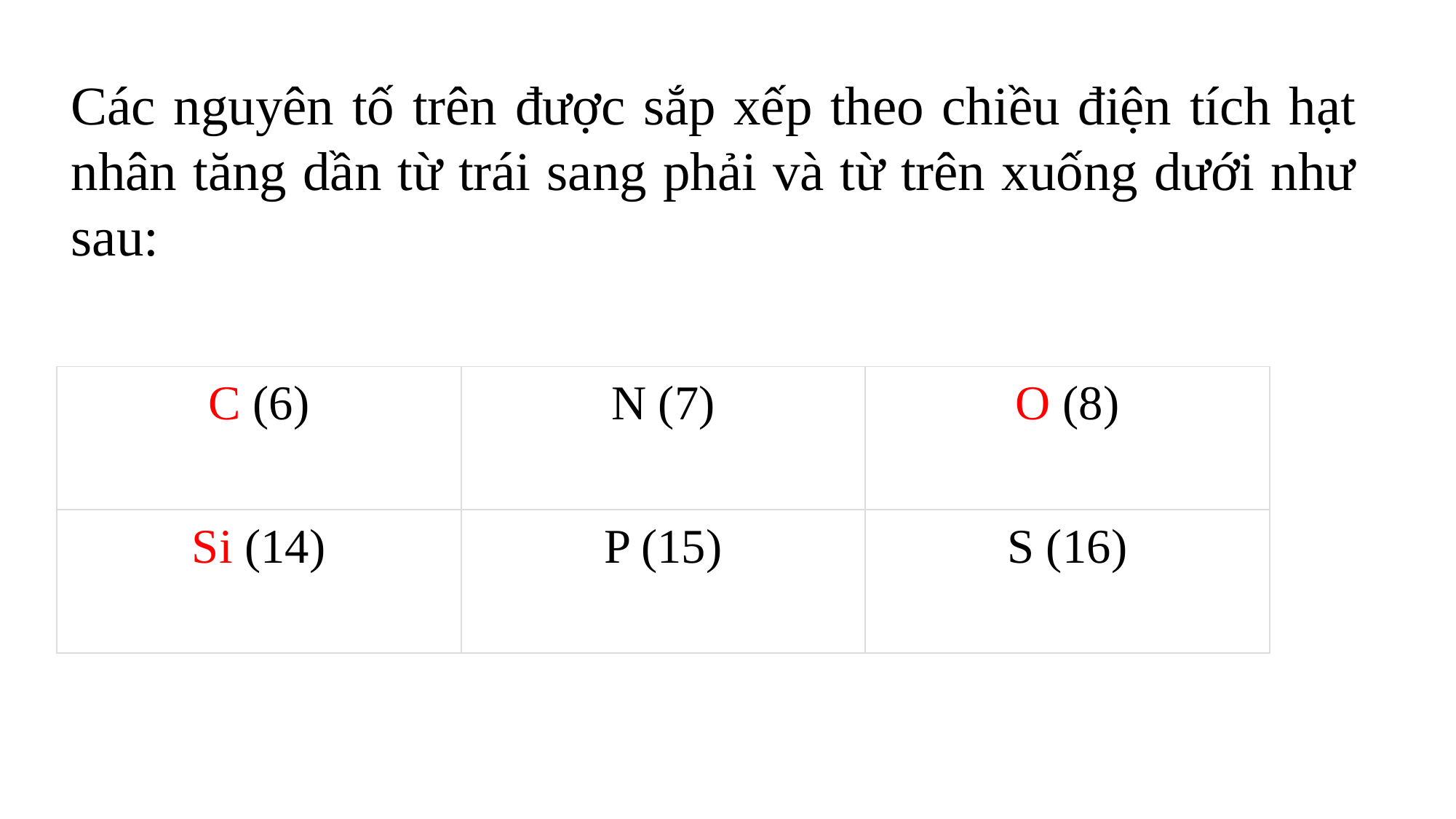

Các nguyên tố trên được sắp xếp theo chiều điện tích hạt nhân tăng dần từ trái sang phải và từ trên xuống dưới như sau:
| C (6) | N (7) | O (8) |
| --- | --- | --- |
| Si (14) | P (15) | S (16) |